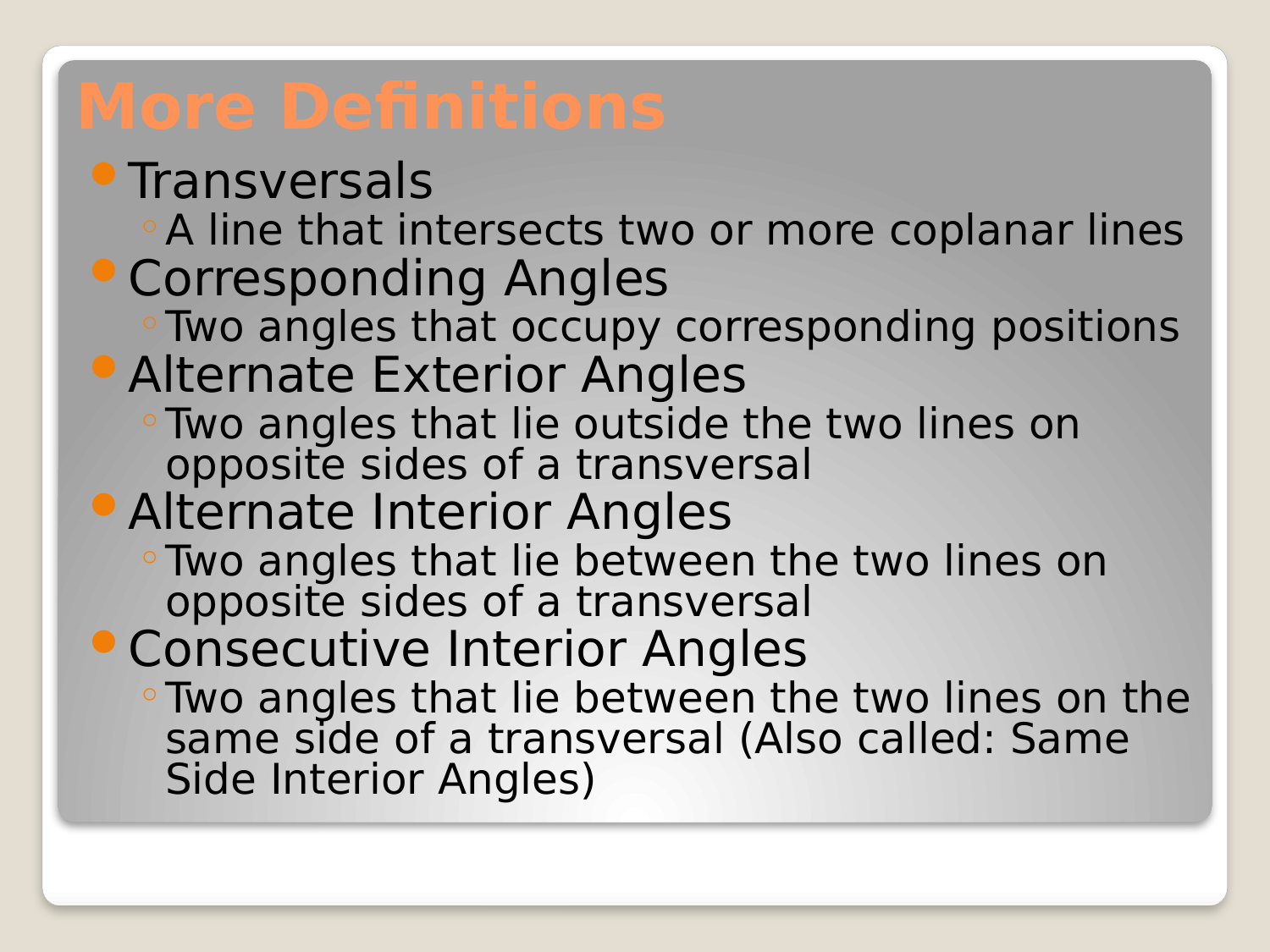

# More Definitions
Transversals
A line that intersects two or more coplanar lines
Corresponding Angles
Two angles that occupy corresponding positions
Alternate Exterior Angles
Two angles that lie outside the two lines on opposite sides of a transversal
Alternate Interior Angles
Two angles that lie between the two lines on opposite sides of a transversal
Consecutive Interior Angles
Two angles that lie between the two lines on the same side of a transversal (Also called: Same Side Interior Angles)